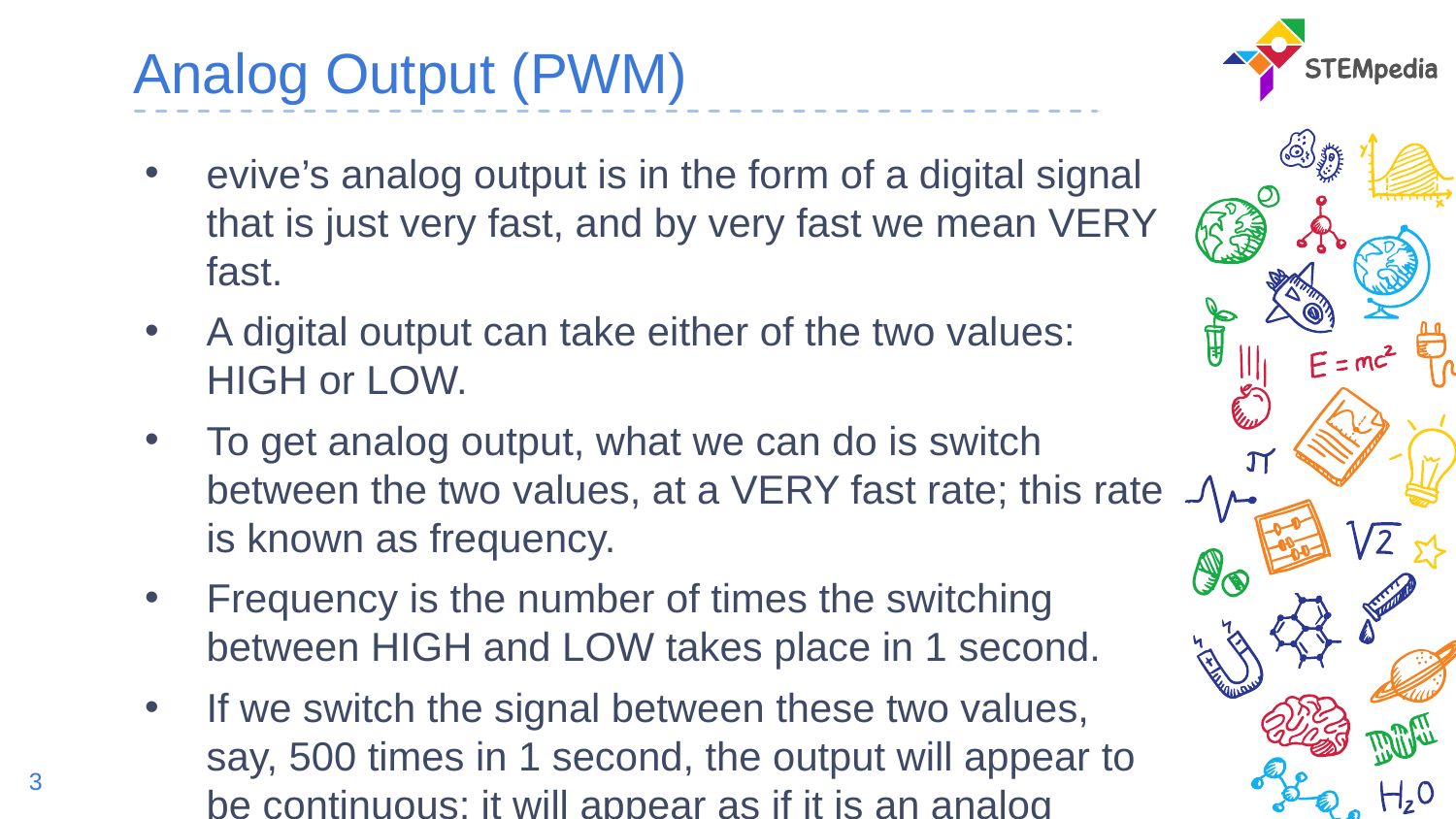

# Analog Output (PWM)
evive’s analog output is in the form of a digital signal that is just very fast, and by very fast we mean VERY fast.
A digital output can take either of the two values: HIGH or LOW.
To get analog output, what we can do is switch between the two values, at a VERY fast rate; this rate is known as frequency.
Frequency is the number of times the switching between HIGH and LOW takes place in 1 second.
If we switch the signal between these two values, say, 500 times in 1 second, the output will appear to be continuous; it will appear as if it is an analog signal.

3